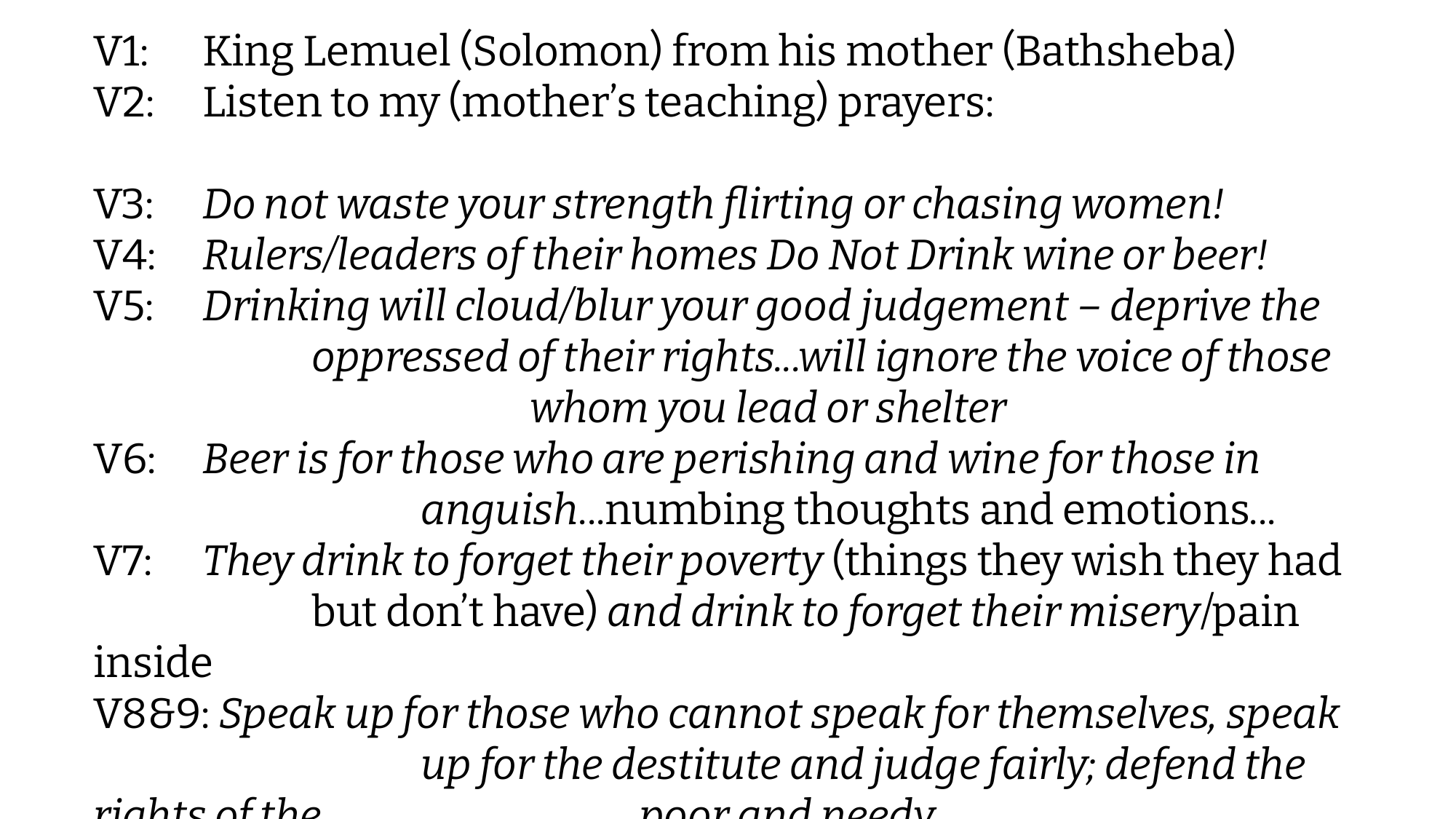

V1:	King Lemuel (Solomon) from his mother (Bathsheba)
V2:	Listen to my (mother’s teaching) prayers:

V3:	Do not waste your strength flirting or chasing women!
V4:	Rulers/leaders of their homes Do Not Drink wine or beer!
V5:	Drinking will cloud/blur your good judgement – deprive the 		oppressed of their rights...will ignore the voice of those 				whom you lead or shelter
V6:	Beer is for those who are perishing and wine for those in 				anguish...numbing thoughts and emotions...
V7:	They drink to forget their poverty (things they wish they had 		but don’t have) and drink to forget their misery/pain inside
V8&9: Speak up for those who cannot speak for themselves, speak 			up for the destitute and judge fairly; defend the rights of the 			poor and needy.